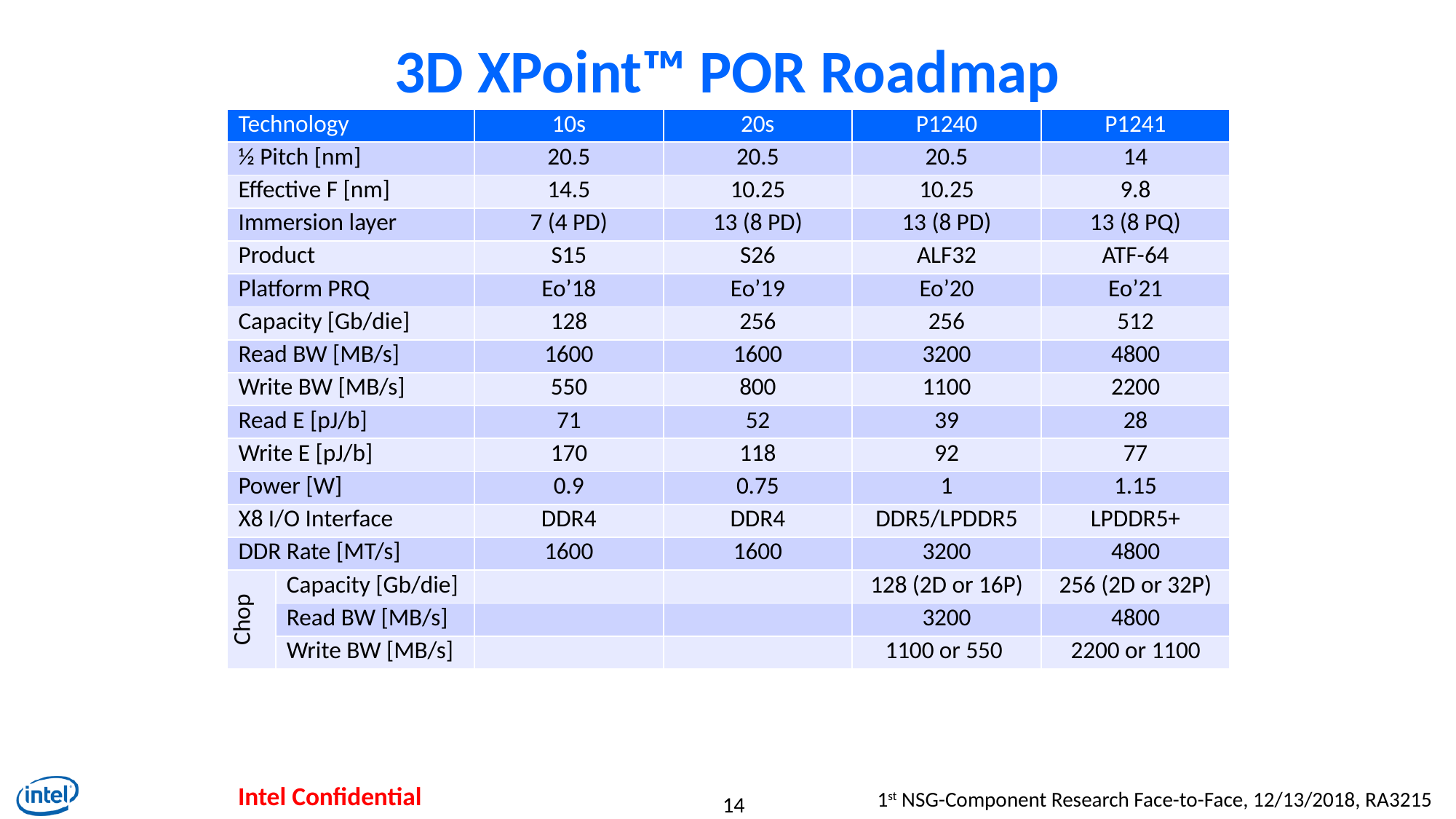

# 3D XPoint™ POR Roadmap
| Technology |  | 10s | 20s | P1240 | P1241 |
| --- | --- | --- | --- | --- | --- |
| ½ Pitch [nm] |  | 20.5 | 20.5 | 20.5 | 14 |
| Effective F [nm] |  | 14.5 | 10.25 | 10.25 | 9.8 |
| Immersion layer |  | 7 (4 PD) | 13 (8 PD) | 13 (8 PD) | 13 (8 PQ) |
| Product |  | S15 | S26 | ALF32 | ATF-64 |
| Platform PRQ |  | Eo’18 | Eo’19 | Eo’20 | Eo’21 |
| Capacity [Gb/die] |  | 128 | 256 | 256 | 512 |
| Read BW [MB/s] |  | 1600 | 1600 | 3200 | 4800 |
| Write BW [MB/s] |  | 550 | 800 | 1100 | 2200 |
| Read E [pJ/b] |  | 71 | 52 | 39 | 28 |
| Write E [pJ/b] |  | 170 | 118 | 92 | 77 |
| Power [W] |  | 0.9 | 0.75 | 1 | 1.15 |
| X8 I/O Interface |  | DDR4 | DDR4 | DDR5/LPDDR5 | LPDDR5+ |
| DDR Rate [MT/s] |  | 1600 | 1600 | 3200 | 4800 |
| Chop | Capacity [Gb/die] |  |  | 128 (2D or 16P) | 256 (2D or 32P) |
|  | Read BW [MB/s] |  |  | 3200 | 4800 |
|  | Write BW [MB/s] |  |  | 1100 or 550 | 2200 or 1100 |